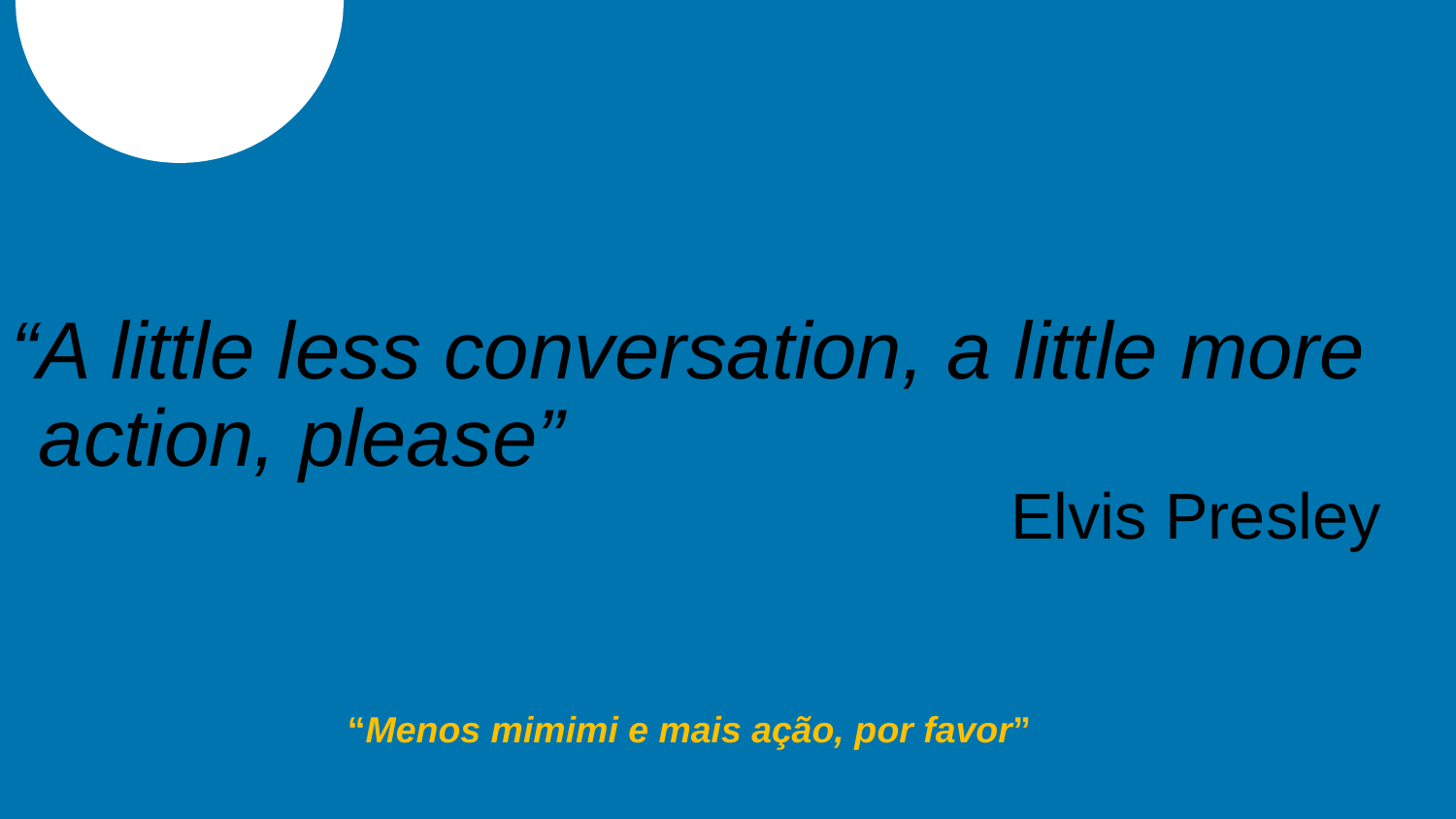

“A little less conversation, a little more action, please”
Elvis Presley
“Menos mimimi e mais ação, por favor”
15